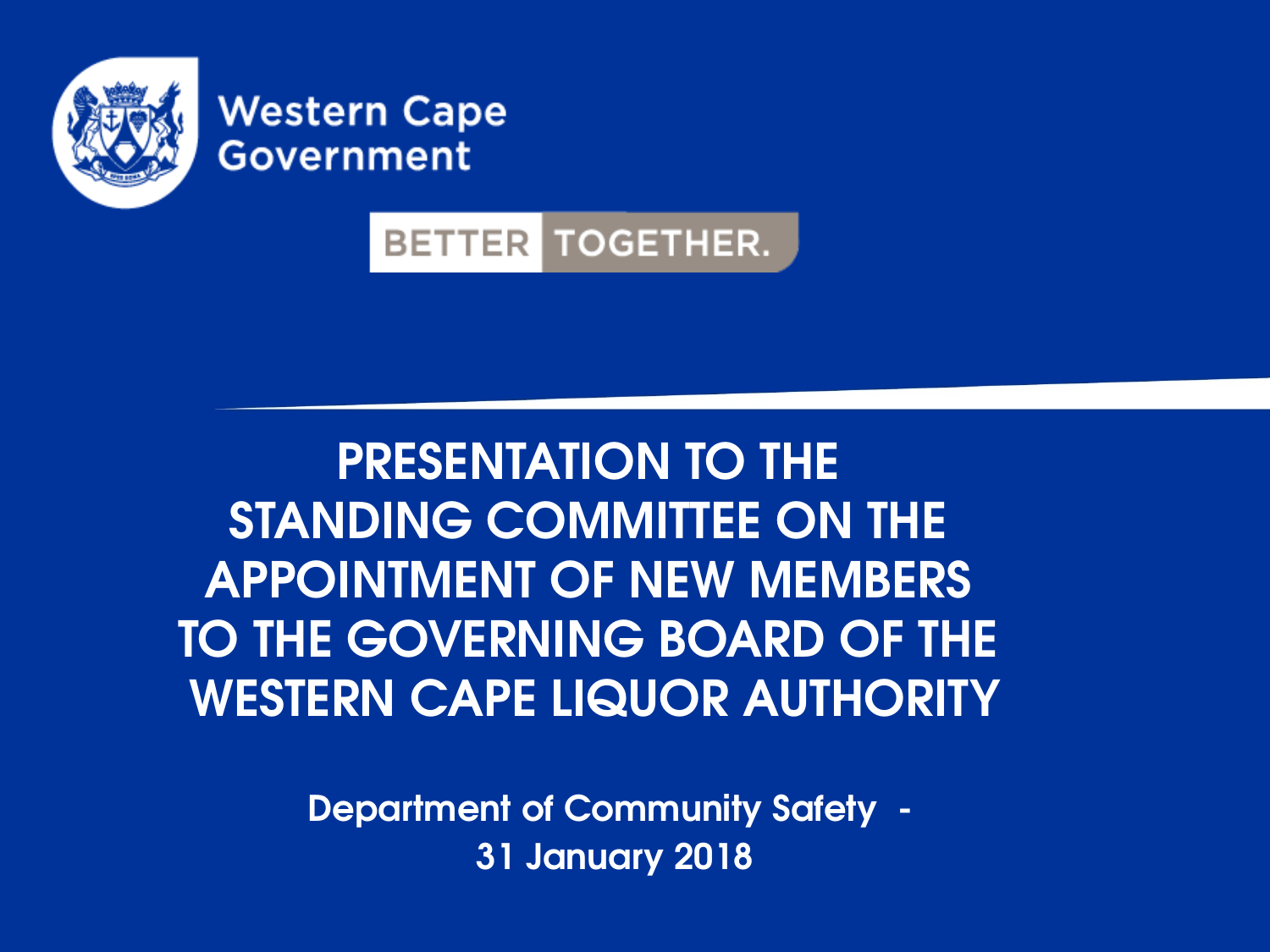

# PRESENTATION TO THE STANDING COMMITTEE ON THE APPOINTMENT OF NEW MEMBERS TO THE GOVERNING BOARD OF THE WESTERN CAPE LIQUOR AUTHORITY
Department of Community Safety  -
31 January 2018